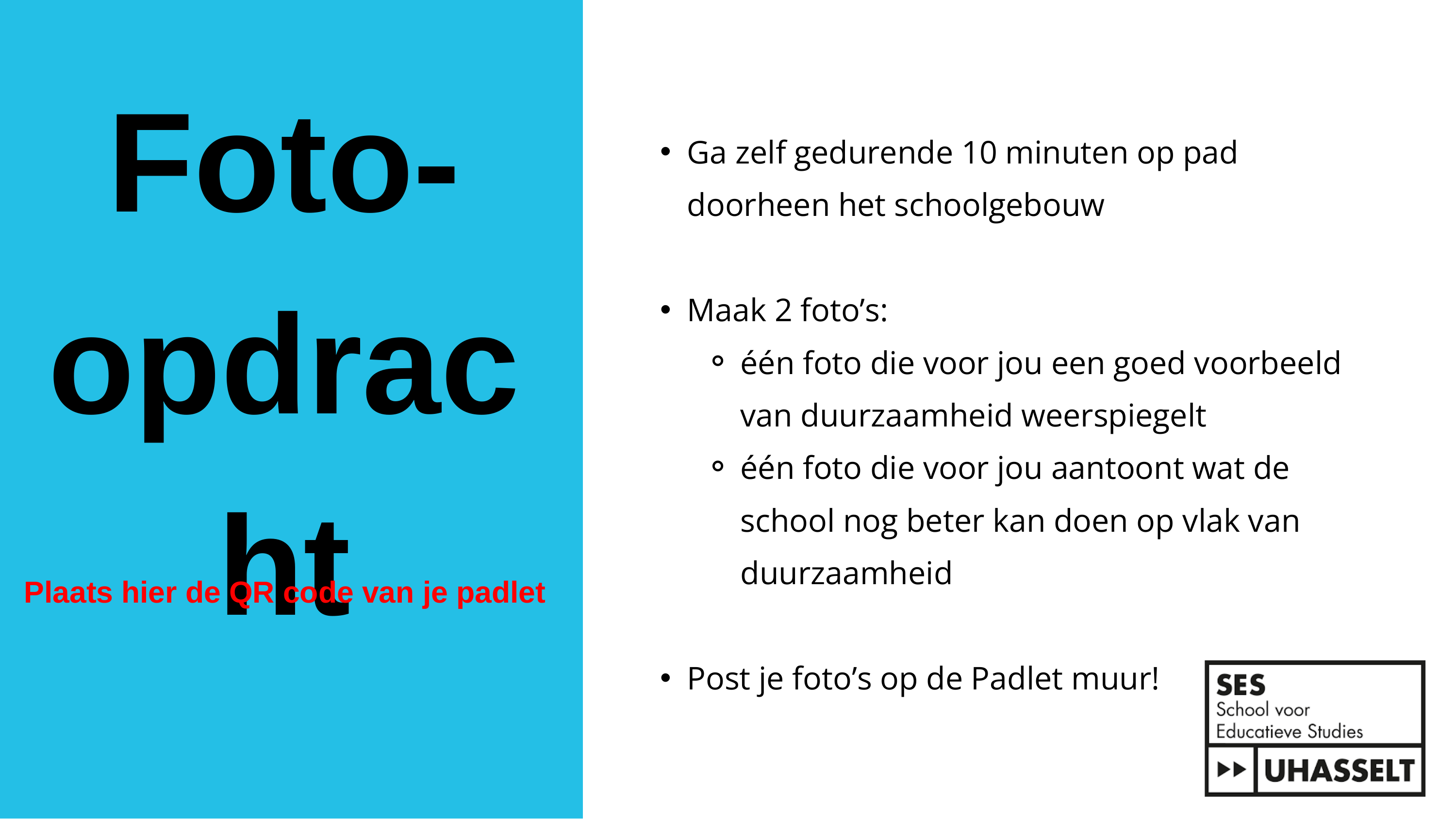

Foto-
opdracht
Ga zelf gedurende 10 minuten op pad doorheen het schoolgebouw

Maak 2 foto’s:
één foto die voor jou een goed voorbeeld van duurzaamheid weerspiegelt
één foto die voor jou aantoont wat de school nog beter kan doen op vlak van duurzaamheid

Post je foto’s op de Padlet muur!

Plaats hier de QR code van je padlet